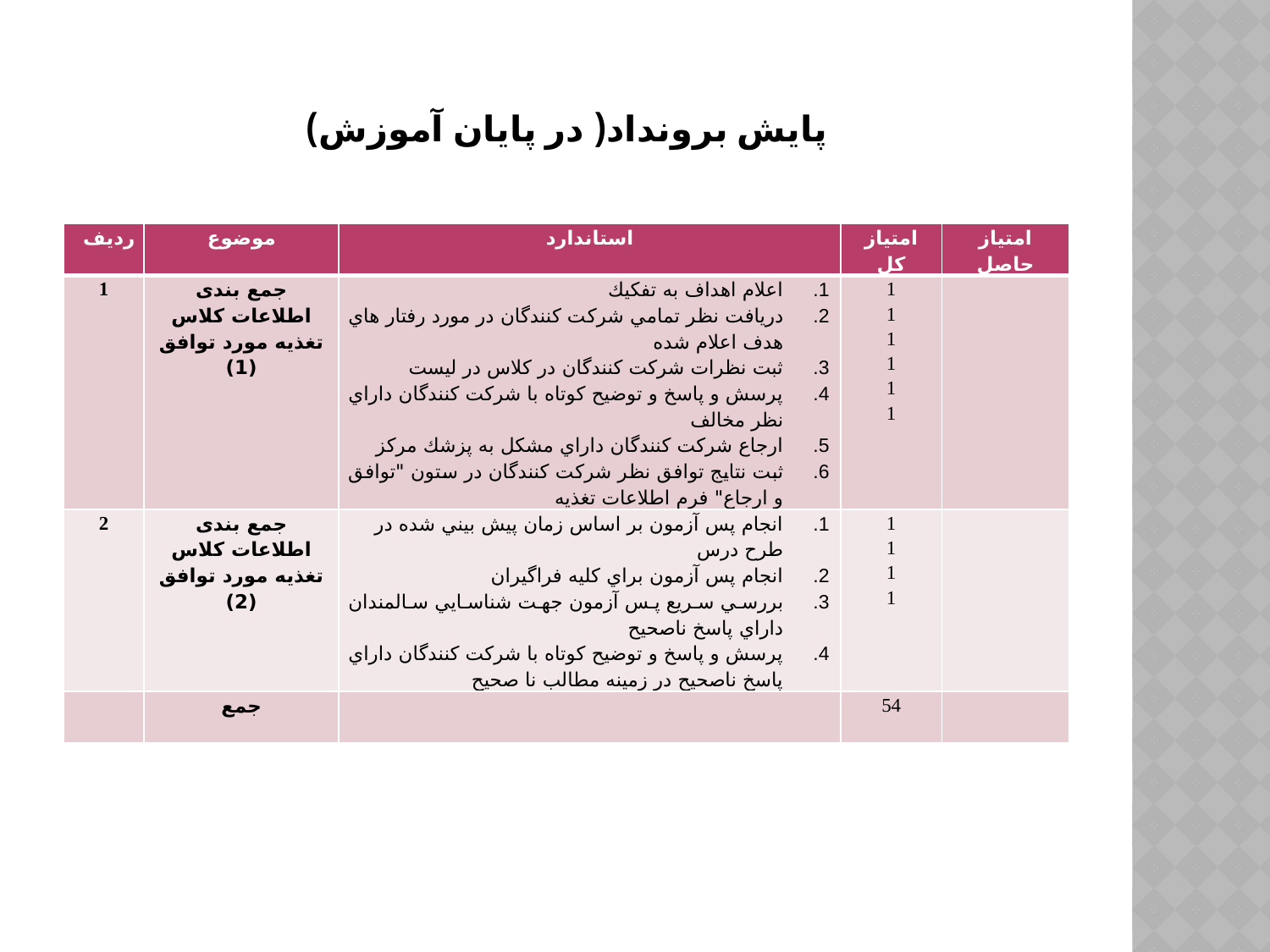

# پايش برونداد( در پايان آموزش)
| رديف | موضوع | استاندارد | امتياز كل | امتياز حاصل |
| --- | --- | --- | --- | --- |
| 1 | جمع بندی اطلاعات کلاس تغذیه مورد توافق (1) | اعلام اهداف به تفكيك دريافت نظر تمامي شركت كنندگان در مورد رفتار هاي هدف اعلام شده ثبت نظرات شرکت كنندگان در كلاس در ليست پرسش و پاسخ و توضيح كوتاه با شركت كنندگان داراي نظر مخالف ارجاع شركت كنندگان داراي مشکل به پزشك مركز ثبت نتايج توافق نظر شركت كنندگان در ستون "توافق و ارجاع" فرم اطلاعات تغذیه | 1 1 1 1 1 1 |  |
| 2 | جمع بندی اطلاعات کلاس تغذیه مورد توافق (2) | انجام پس آزمون بر اساس زمان پيش بيني شده در طرح درس انجام پس آزمون براي كليه فراگيران بررسي سريع پس آزمون جهت شناسايي سالمندان داراي پاسخ ناصحيح پرسش و پاسخ و توضيح كوتاه با شركت كنندگان داراي پاسخ ناصحيح در زمينه مطالب نا صحيح | 1 1 1 1 |  |
|  | جمع |  | 54 |  |